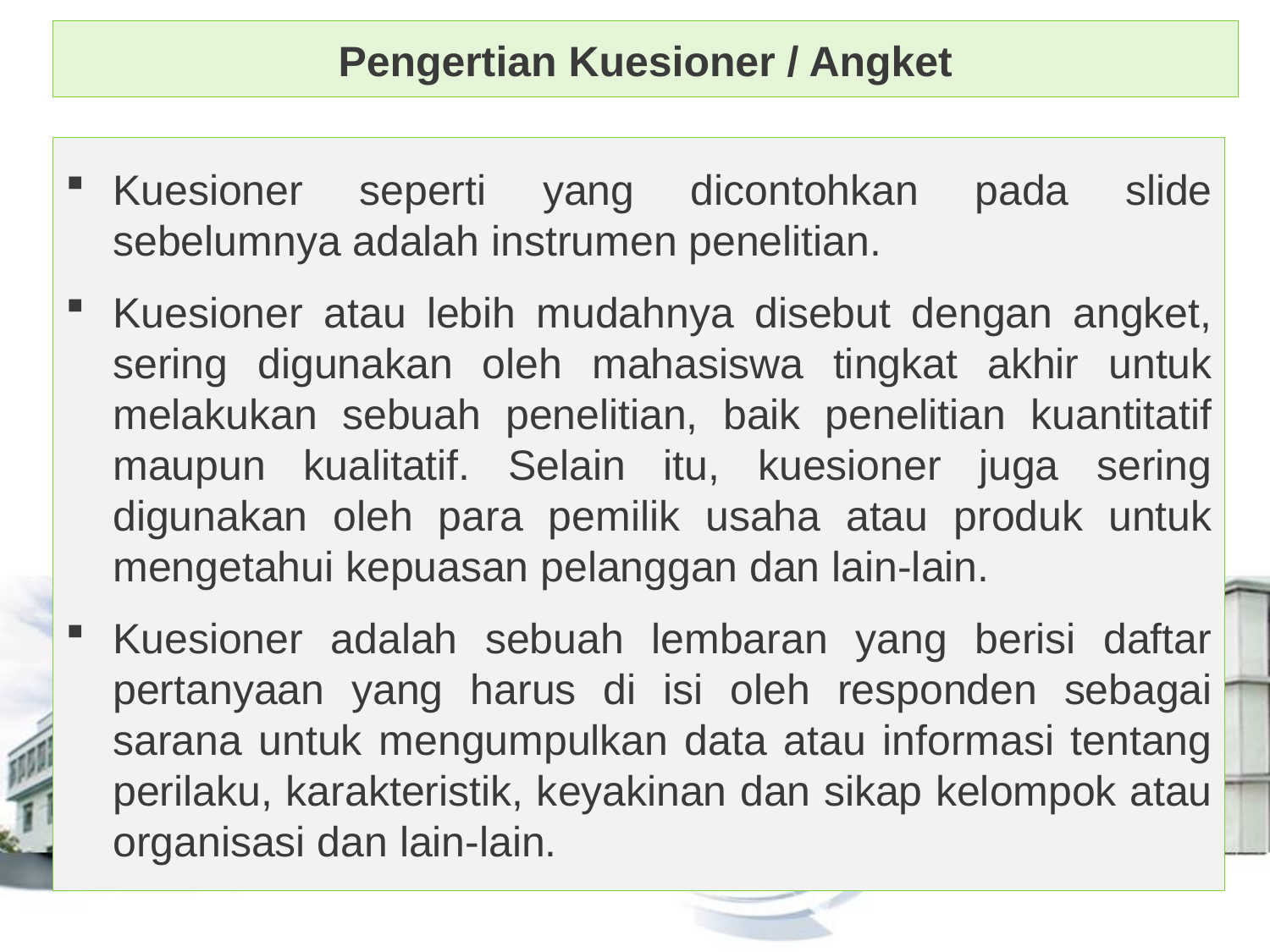

Pengertian Kuesioner / Angket
Kuesioner seperti yang dicontohkan pada slide sebelumnya adalah instrumen penelitian.
Kuesioner atau lebih mudahnya disebut dengan angket, sering digunakan oleh mahasiswa tingkat akhir untuk melakukan sebuah penelitian, baik penelitian kuantitatif maupun kualitatif. Selain itu, kuesioner juga sering digunakan oleh para pemilik usaha atau produk untuk mengetahui kepuasan pelanggan dan lain-lain.
Kuesioner adalah sebuah lembaran yang berisi daftar pertanyaan yang harus di isi oleh responden sebagai sarana untuk mengumpulkan data atau informasi tentang perilaku, karakteristik, keyakinan dan sikap kelompok atau organisasi dan lain-lain.